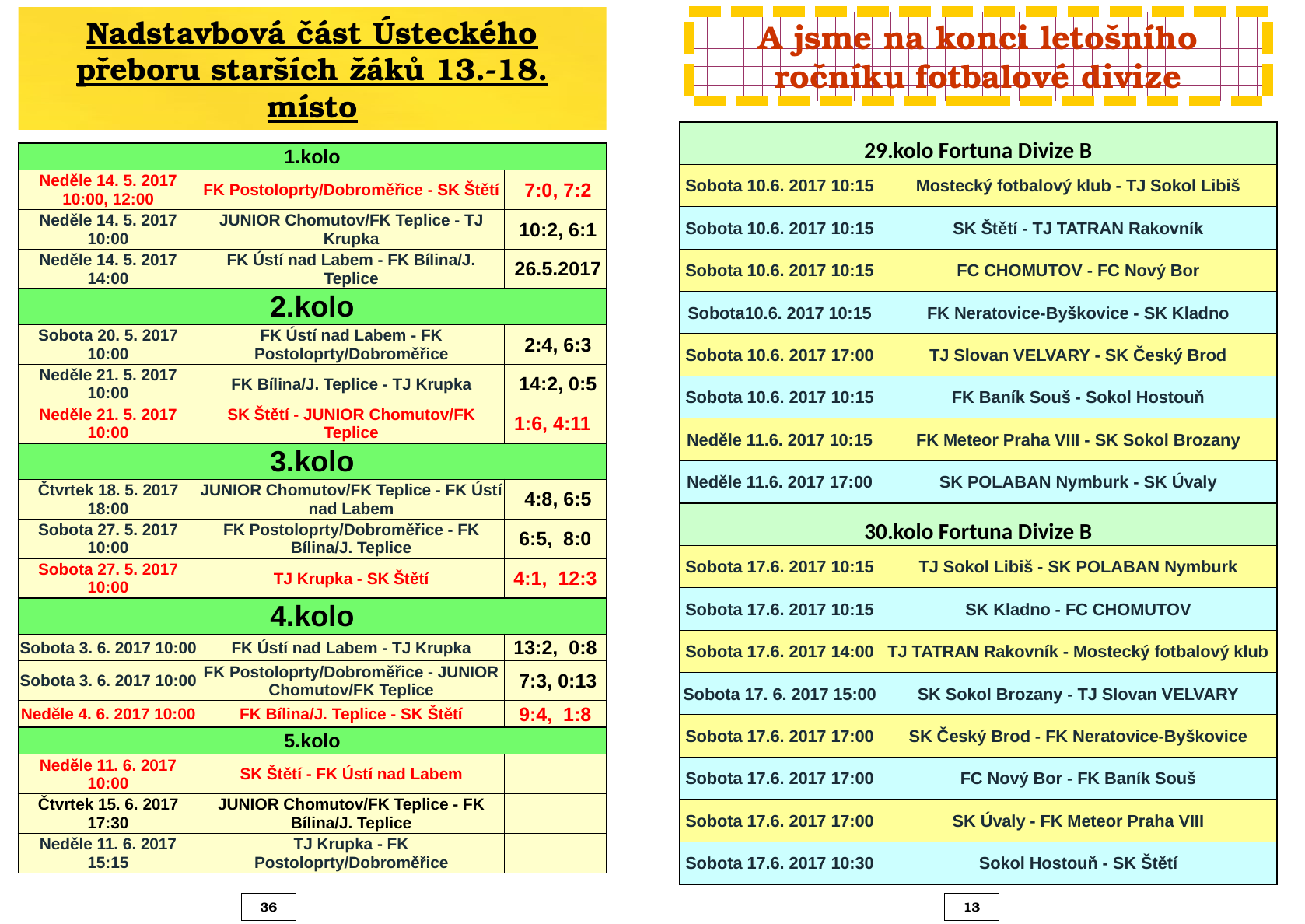

Nadstavbová část Ústeckého přeboru starších žáků 13.-18. místo
A jsme na konci letošního ročníku fotbalové divize
| 29.kolo Fortuna Divize B |  |
| --- | --- |
| Sobota 10.6. 2017 10:15 | Mostecký fotbalový klub - TJ Sokol Libiš |
| Sobota 10.6. 2017 10:15 | SK Štětí - TJ TATRAN Rakovník |
| Sobota 10.6. 2017 10:15 | FC CHOMUTOV - FC Nový Bor |
| Sobota10.6. 2017 10:15 | FK Neratovice-Byškovice - SK Kladno |
| Sobota 10.6. 2017 17:00 | TJ Slovan VELVARY - SK Český Brod |
| Sobota 10.6. 2017 10:15 | FK Baník Souš - Sokol Hostouň |
| Neděle 11.6. 2017 10:15 | FK Meteor Praha VIII - SK Sokol Brozany |
| Neděle 11.6. 2017 17:00 | SK POLABAN Nymburk - SK Úvaly |
| 30.kolo Fortuna Divize B |  |
| Sobota 17.6. 2017 10:15 | TJ Sokol Libiš - SK POLABAN Nymburk |
| Sobota 17.6. 2017 10:15 | SK Kladno - FC CHOMUTOV |
| Sobota 17.6. 2017 14:00 | TJ TATRAN Rakovník - Mostecký fotbalový klub |
| Sobota 17. 6. 2017 15:00 | SK Sokol Brozany - TJ Slovan VELVARY |
| Sobota 17.6. 2017 17:00 | SK Český Brod - FK Neratovice-Byškovice |
| Sobota 17.6. 2017 17:00 | FC Nový Bor - FK Baník Souš |
| Sobota 17.6. 2017 17:00 | SK Úvaly - FK Meteor Praha VIII |
| Sobota 17.6. 2017 10:30 | Sokol Hostouň - SK Štětí |
| 1.kolo |  |  |
| --- | --- | --- |
| Neděle 14. 5. 2017 10:00, 12:00 | FK Postoloprty/Dobroměřice - SK Štětí | 7:0, 7:2 |
| Neděle 14. 5. 2017 10:00 | JUNIOR Chomutov/FK Teplice - TJ Krupka | 10:2, 6:1 |
| Neděle 14. 5. 2017 14:00 | FK Ústí nad Labem - FK Bílina/J. Teplice | 26.5.2017 |
| 2.kolo |  |  |
| Sobota 20. 5. 2017 10:00 | FK Ústí nad Labem - FK Postoloprty/Dobroměřice | 2:4, 6:3 |
| Neděle 21. 5. 2017 10:00 | FK Bílina/J. Teplice - TJ Krupka | 14:2, 0:5 |
| Neděle 21. 5. 2017 10:00 | SK Štětí - JUNIOR Chomutov/FK Teplice | 1:6, 4:11 |
| 3.kolo |  |  |
| Čtvrtek 18. 5. 2017 18:00 | JUNIOR Chomutov/FK Teplice - FK Ústí nad Labem | 4:8, 6:5 |
| Sobota 27. 5. 2017 10:00 | FK Postoloprty/Dobroměřice - FK Bílina/J. Teplice | 6:5,  8:0 |
| Sobota 27. 5. 2017 10:00 | TJ Krupka - SK Štětí | 4:1,  12:3 |
| 4.kolo |  |  |
| Sobota 3. 6. 2017 10:00 | FK Ústí nad Labem - TJ Krupka | 13:2,  0:8 |
| Sobota 3. 6. 2017 10:00 | FK Postoloprty/Dobroměřice - JUNIOR Chomutov/FK Teplice | 7:3, 0:13 |
| Neděle 4. 6. 2017 10:00 | FK Bílina/J. Teplice - SK Štětí | 9:4,  1:8 |
| 5.kolo |  |  |
| Neděle 11. 6. 2017 10:00 | SK Štětí - FK Ústí nad Labem |  |
| Čtvrtek 15. 6. 2017 17:30 | JUNIOR Chomutov/FK Teplice - FK Bílina/J. Teplice |  |
| Neděle 11. 6. 2017 15:15 | TJ Krupka - FK Postoloprty/Dobroměřice |  |
36
13